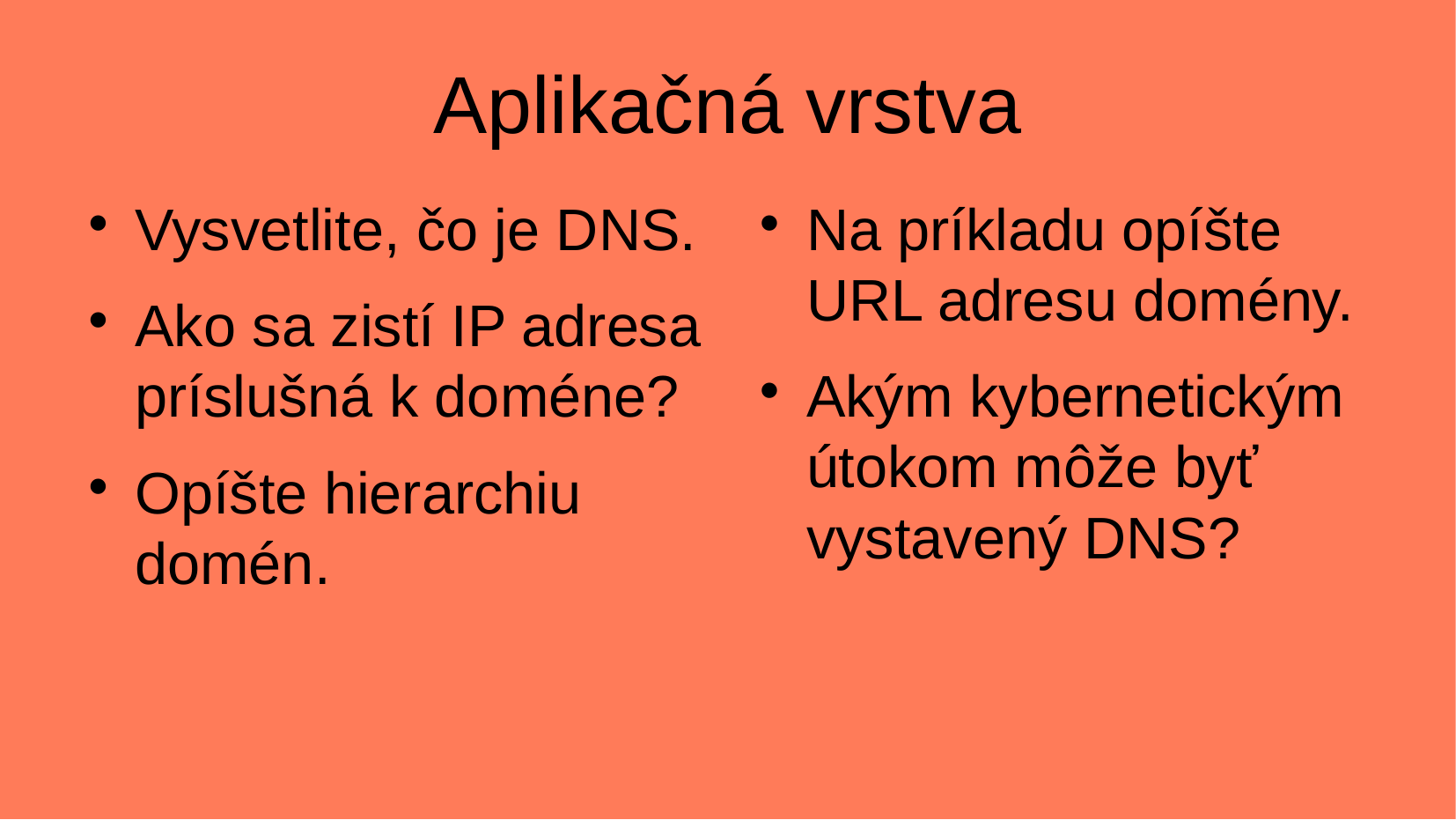

Aplikačná vrstva
Vysvetlite, čo je DNS.
Ako sa zistí IP adresa príslušná k doméne?
Opíšte hierarchiu domén.
Na príkladu opíšte URL adresu domény.
Akým kybernetickým útokom môže byť vystavený DNS?